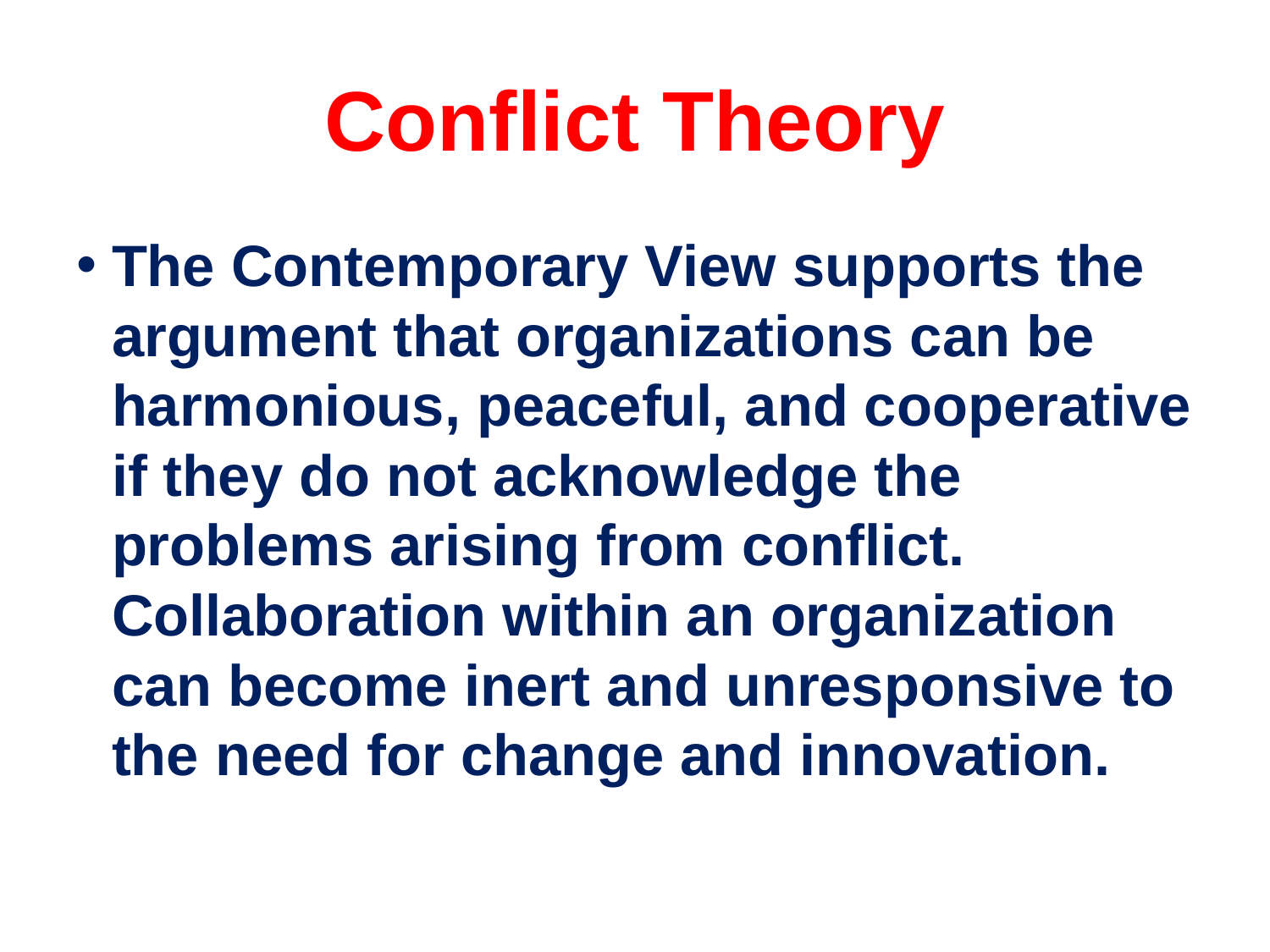

# Conflict Theory
The Contemporary View supports the argument that organizations can be harmonious, peaceful, and cooperative if they do not acknowledge the problems arising from conflict. Collaboration within an organization can become inert and unresponsive to the need for change and innovation.